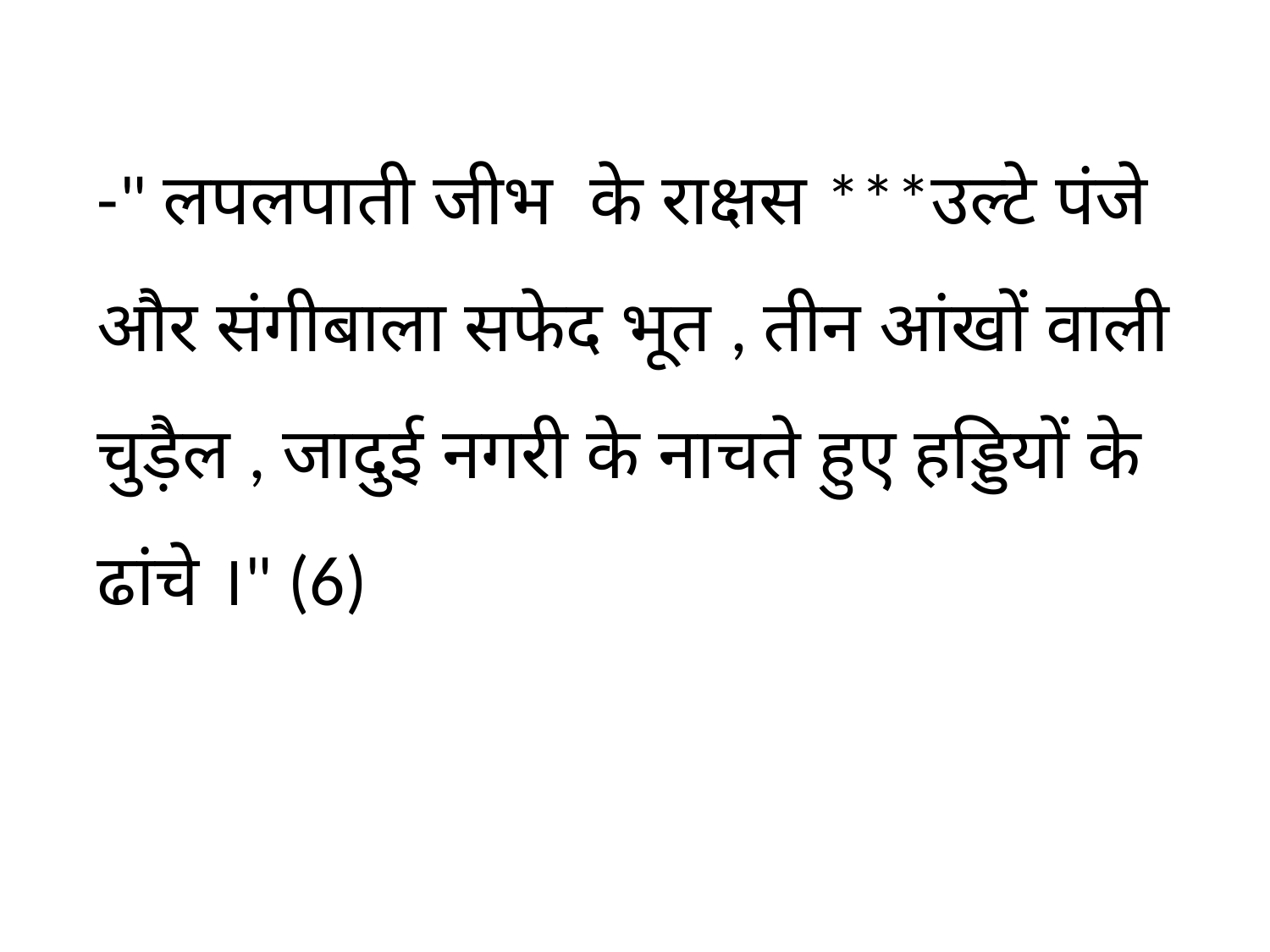

-" लपलपाती जीभ  के राक्षस ***उल्टे पंजे  और संगीबाला सफेद भूत , तीन आंखों वाली चुड़ैल , जादुई नगरी के नाचते हुए हड्डियों के ढांचे ।" (6)